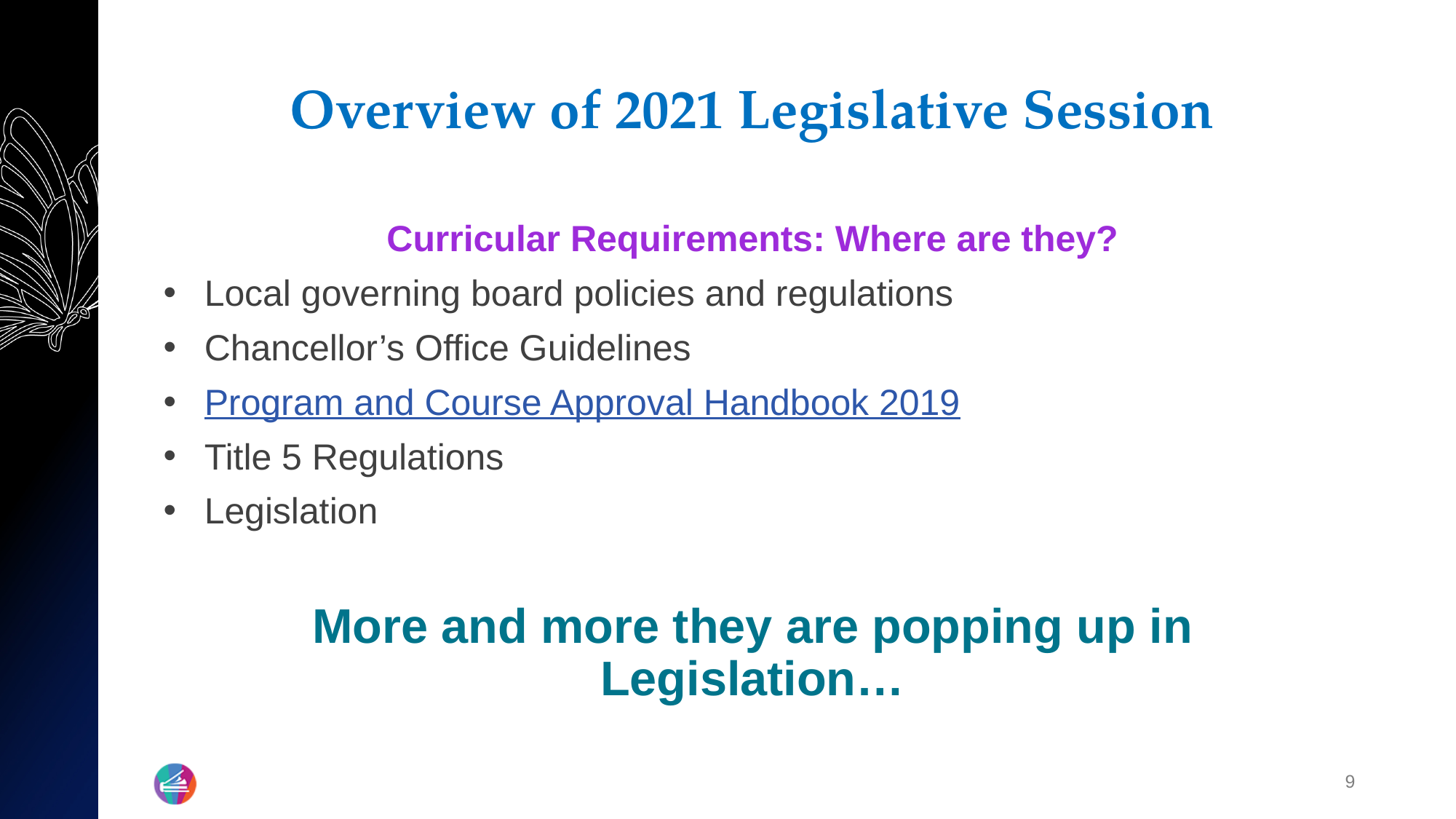

# Overview of 2021 Legislative Session
Curricular Requirements: Where are they?
Local governing board policies and regulations
Chancellor’s Office Guidelines
Program and Course Approval Handbook 2019
Title 5 Regulations
Legislation

More and more they are popping up in Legislation…

9